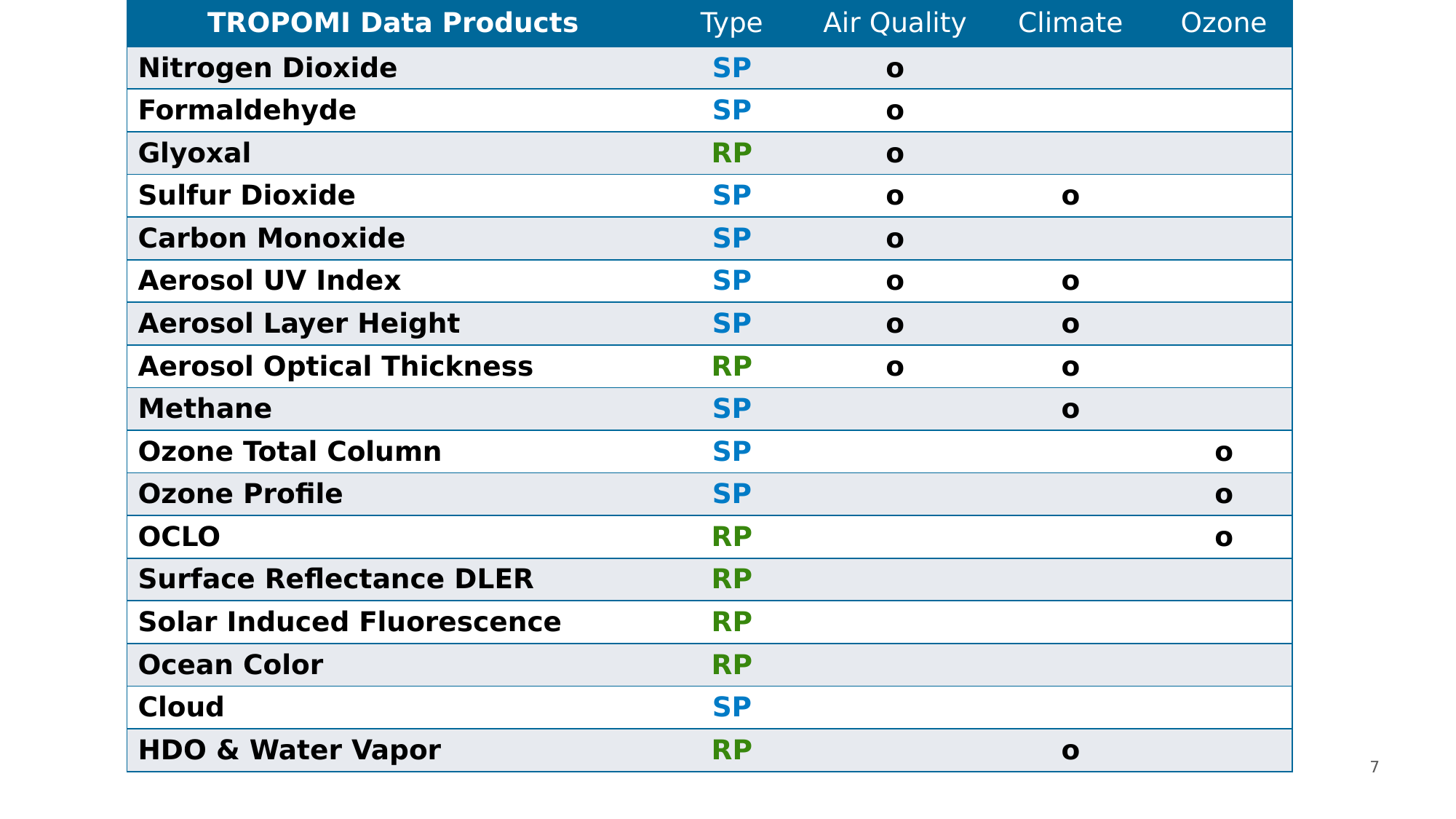

| TROPOMI Data Products | Type | Air Quality | Climate | Ozone |
| --- | --- | --- | --- | --- |
| Nitrogen Dioxide | SP | o |  |  |
| Formaldehyde | SP | o |  |  |
| Glyoxal | RP | o |  |  |
| Sulfur Dioxide | SP | o | o |  |
| Carbon Monoxide | SP | o |  |  |
| Aerosol UV Index | SP | o | o |  |
| Aerosol Layer Height | SP | o | o |  |
| Aerosol Optical Thickness | RP | o | o |  |
| Methane | SP |  | o |  |
| Ozone Total Column | SP |  |  | o |
| Ozone Profile | SP |  |  | o |
| OCLO | RP |  |  | o |
| Surface Reflectance DLER | RP |  |  |  |
| Solar Induced Fluorescence | RP |  |  |  |
| Ocean Color | RP |  |  |  |
| Cloud | SP |  |  |  |
| HDO & Water Vapor | RP |  | o |  |
7